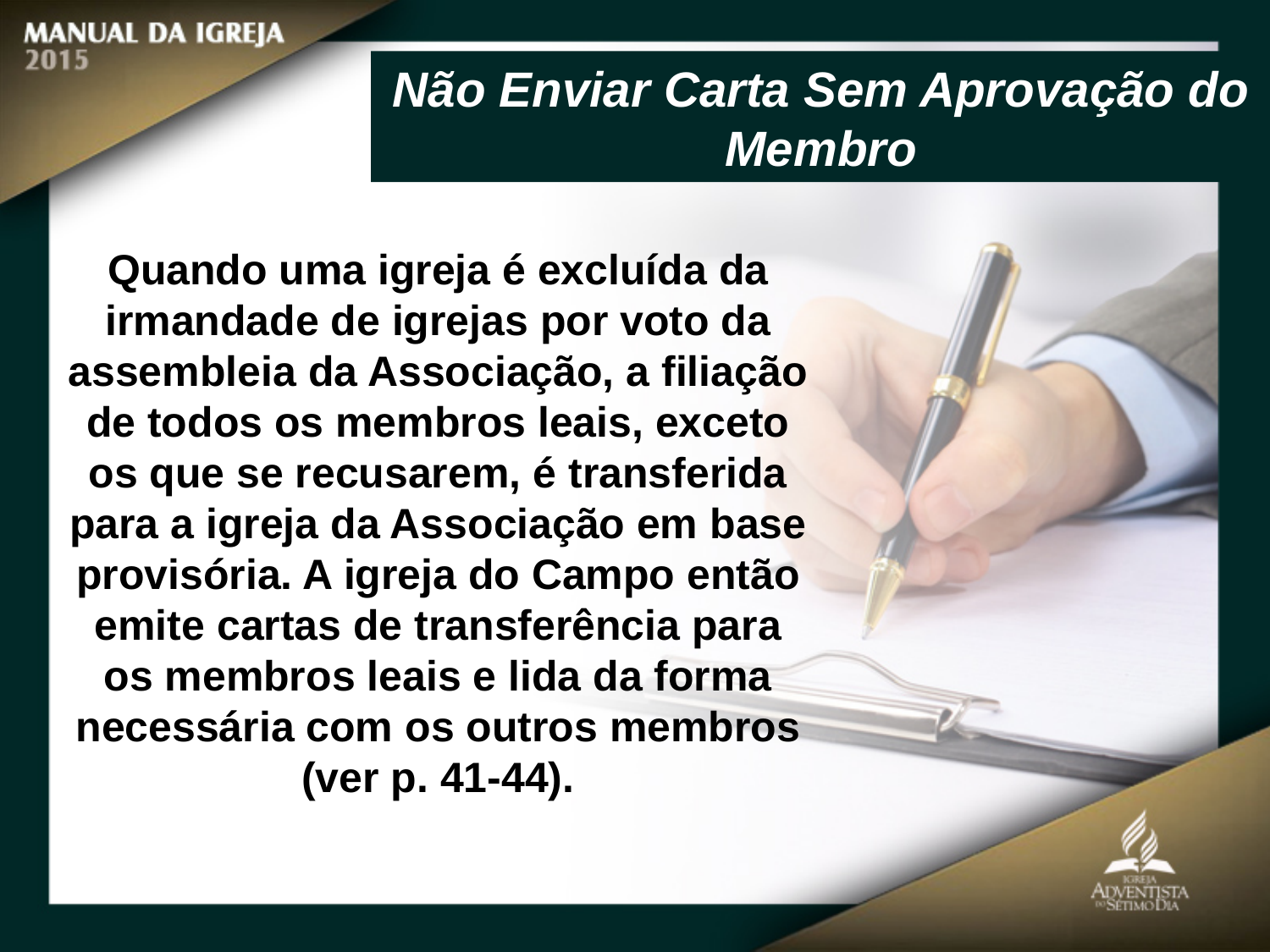

Não Enviar Carta Sem Aprovação do Membro
Quando uma igreja é excluída da irmandade de igrejas por voto da assembleia da Associação, a filiação de todos os membros leais, exceto os que se recusarem, é transferida para a igreja da Associação em base provisória. A igreja do Campo então emite cartas de transferência para os membros leais e lida da forma
necessária com os outros membros (ver p. 41-44).